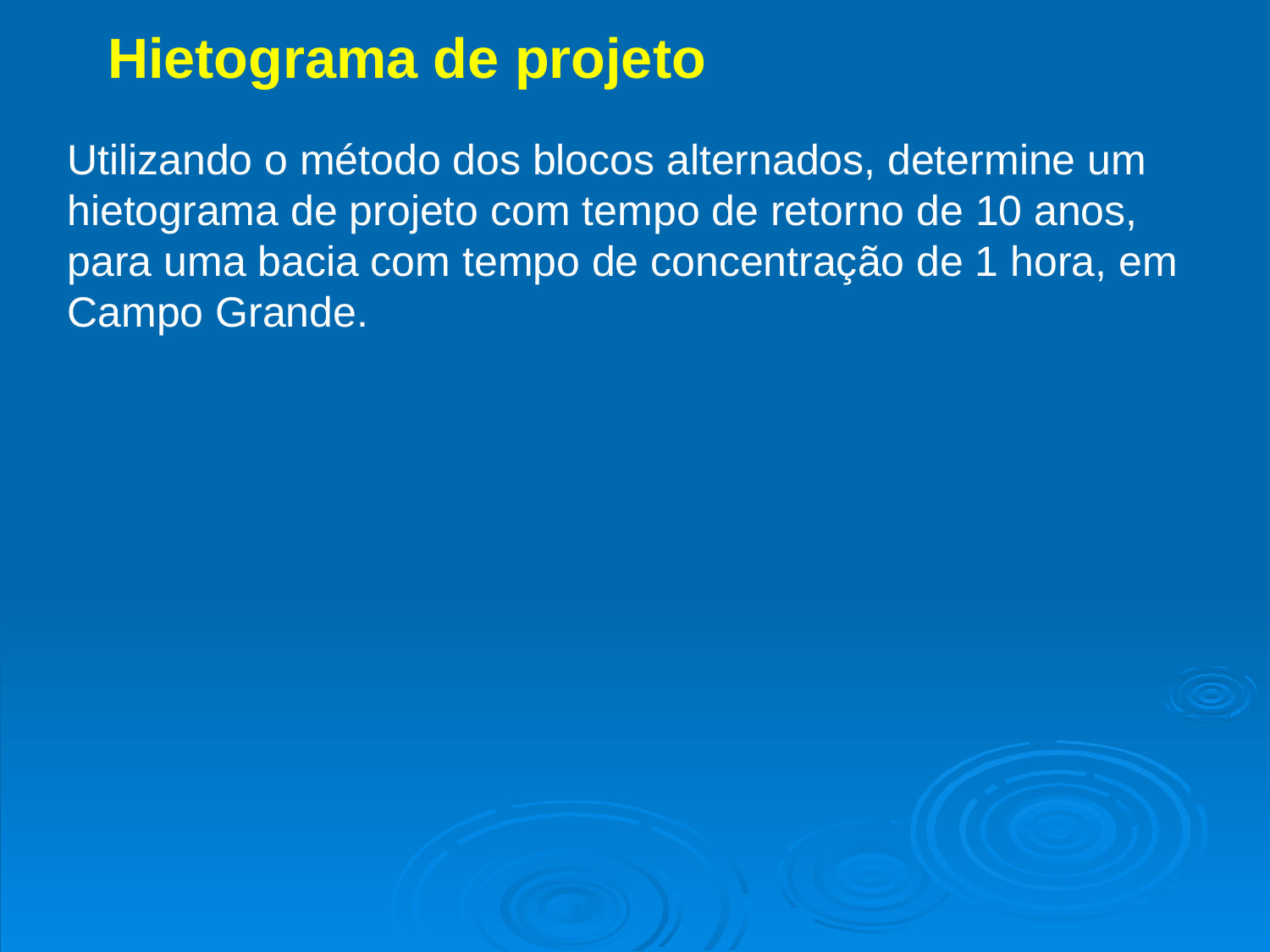

Hietograma de projeto
Utilizando o método dos blocos alternados, determine um hietograma de projeto com tempo de retorno de 10 anos, para uma bacia com tempo de concentração de 1 hora, em Campo Grande.